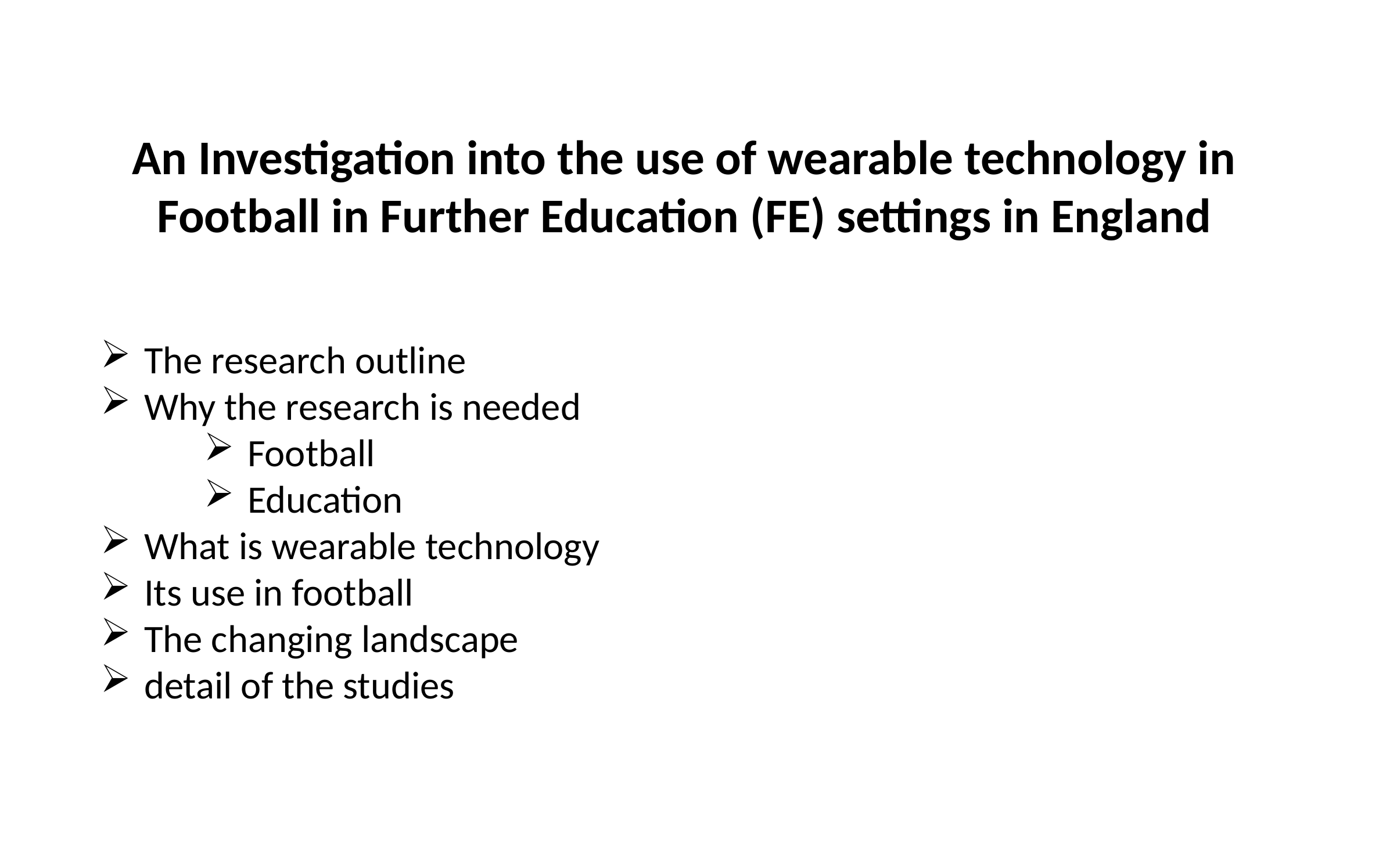

An Investigation into the use of wearable technology in Football in Further Education (FE) settings in England
The research outline
Why the research is needed
Football
Education
What is wearable technology
Its use in football
The changing landscape
detail of the studies